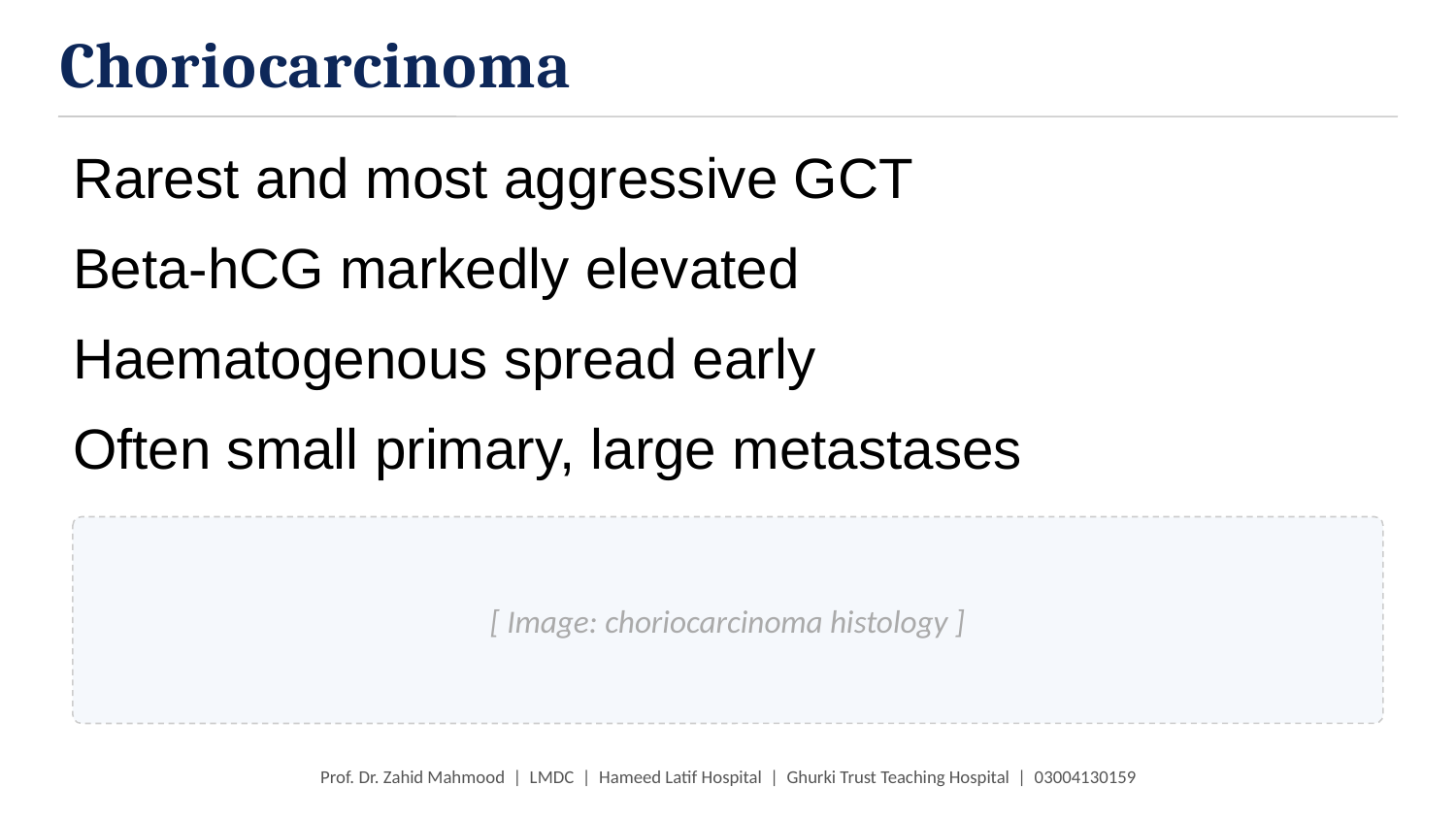

Choriocarcinoma

Rarest and most aggressive GCT
Beta-hCG markedly elevated
Haematogenous spread early
Often small primary, large metastases

[ Image: choriocarcinoma histology ]
Prof. Dr. Zahid Mahmood  |  LMDC  |  Hameed Latif Hospital  |  Ghurki Trust Teaching Hospital  |  03004130159